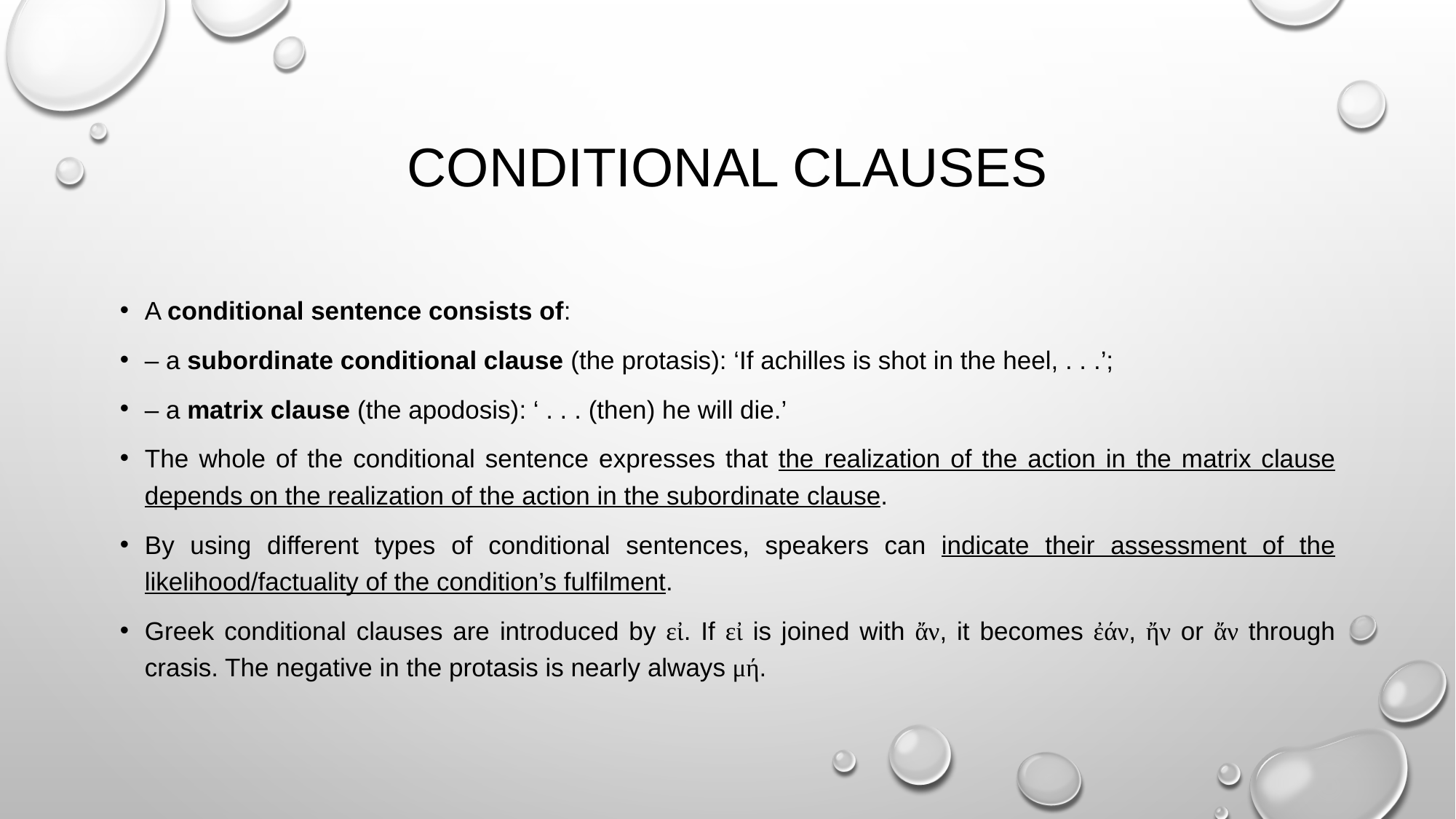

# CONDITIONAL CLAUSES
A conditional sentence consists of:
– a subordinate conditional clause (the protasis): ‘If achilles is shot in the heel, . . .’;
– a matrix clause (the apodosis): ‘ . . . (then) he will die.’
The whole of the conditional sentence expresses that the realization of the action in the matrix clause depends on the realization of the action in the subordinate clause.
By using different types of conditional sentences, speakers can indicate their assessment of the likelihood/factuality of the condition’s fulfilment.
Greek conditional clauses are introduced by εἰ. If εἰ is joined with ἄν, it becomes ἐάν, ἤν or ἄν through crasis. The negative in the protasis is nearly always μή.